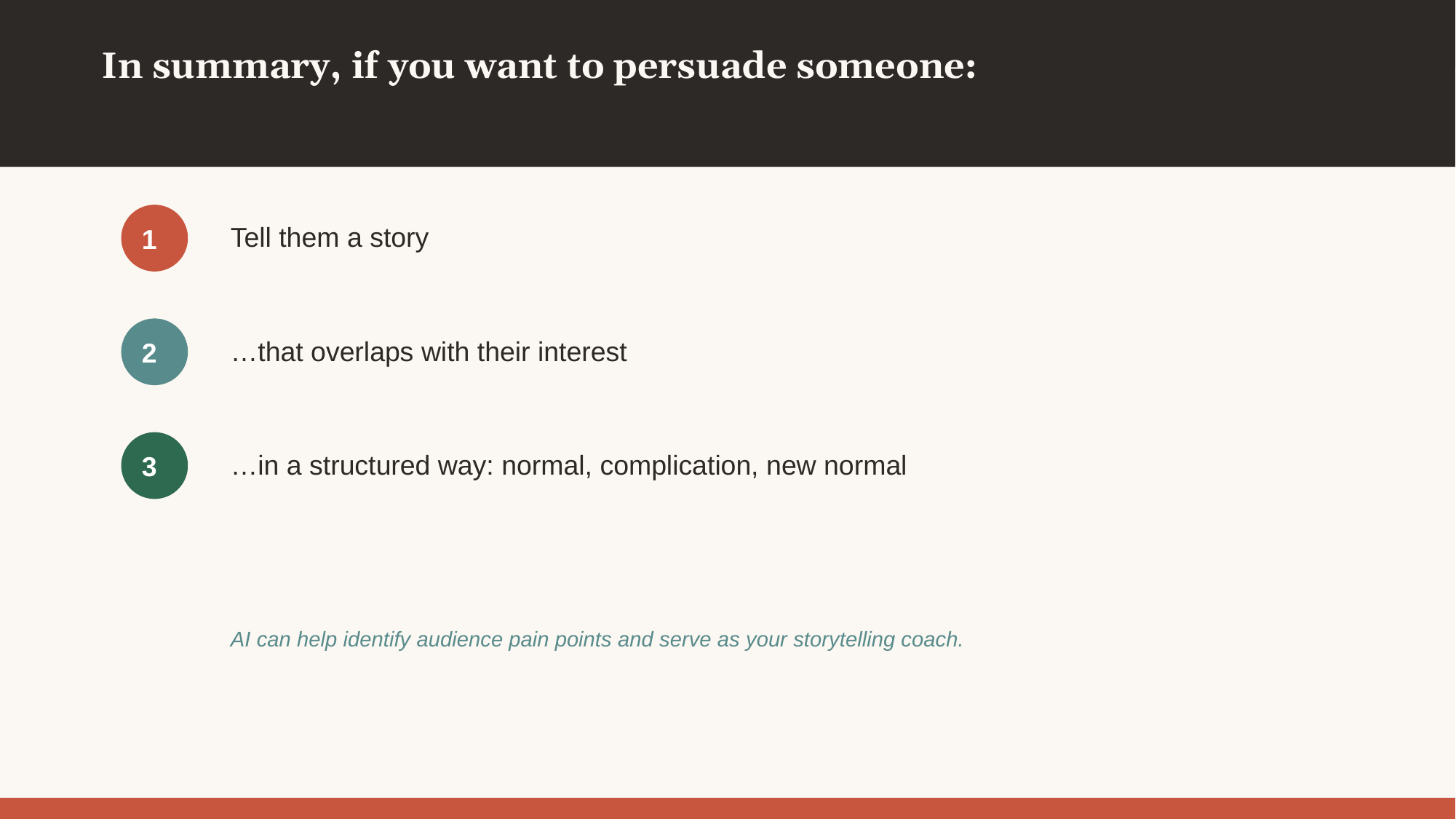

In summary, if you want to persuade someone:
Tell them a story
1
…that overlaps with their interest
2
…in a structured way: normal, complication, new normal
3
AI can help identify audience pain points and serve as your storytelling coach.